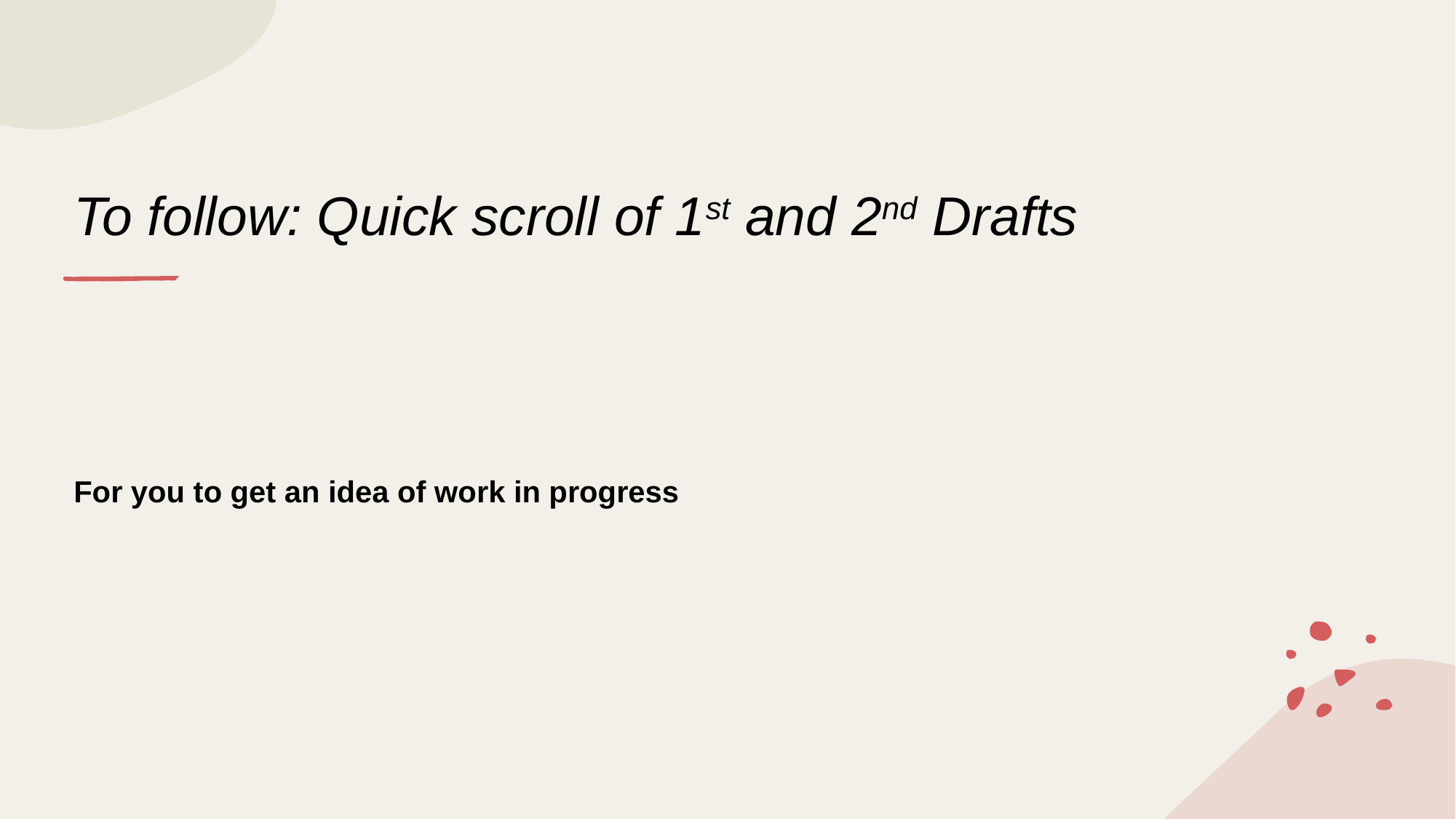

# To follow: Quick scroll of 1st and 2nd Drafts

For you to get an idea of work in progress